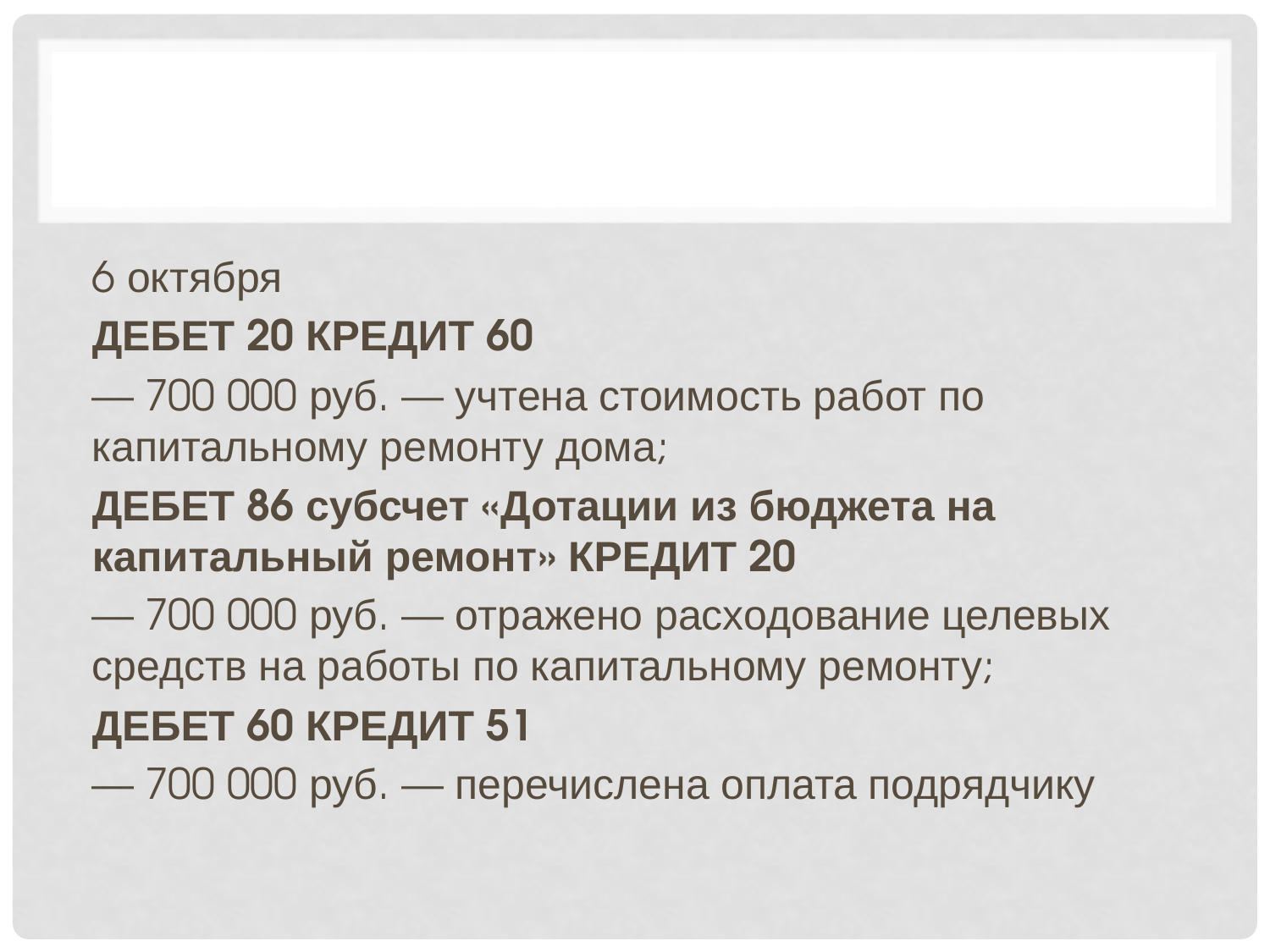

#
6 октября
ДЕБЕТ 20 КРЕДИТ 60
— 700 000 руб. — учтена стоимость работ по капитальному ремонту дома;
ДЕБЕТ 86 субсчет «Дотации из бюджета на капитальный ремонт» КРЕДИТ 20
— 700 000 руб. — отражено расходование целевых средств на работы по капитальному ремонту;
ДЕБЕТ 60 КРЕДИТ 51
— 700 000 руб. — перечислена оплата подрядчику